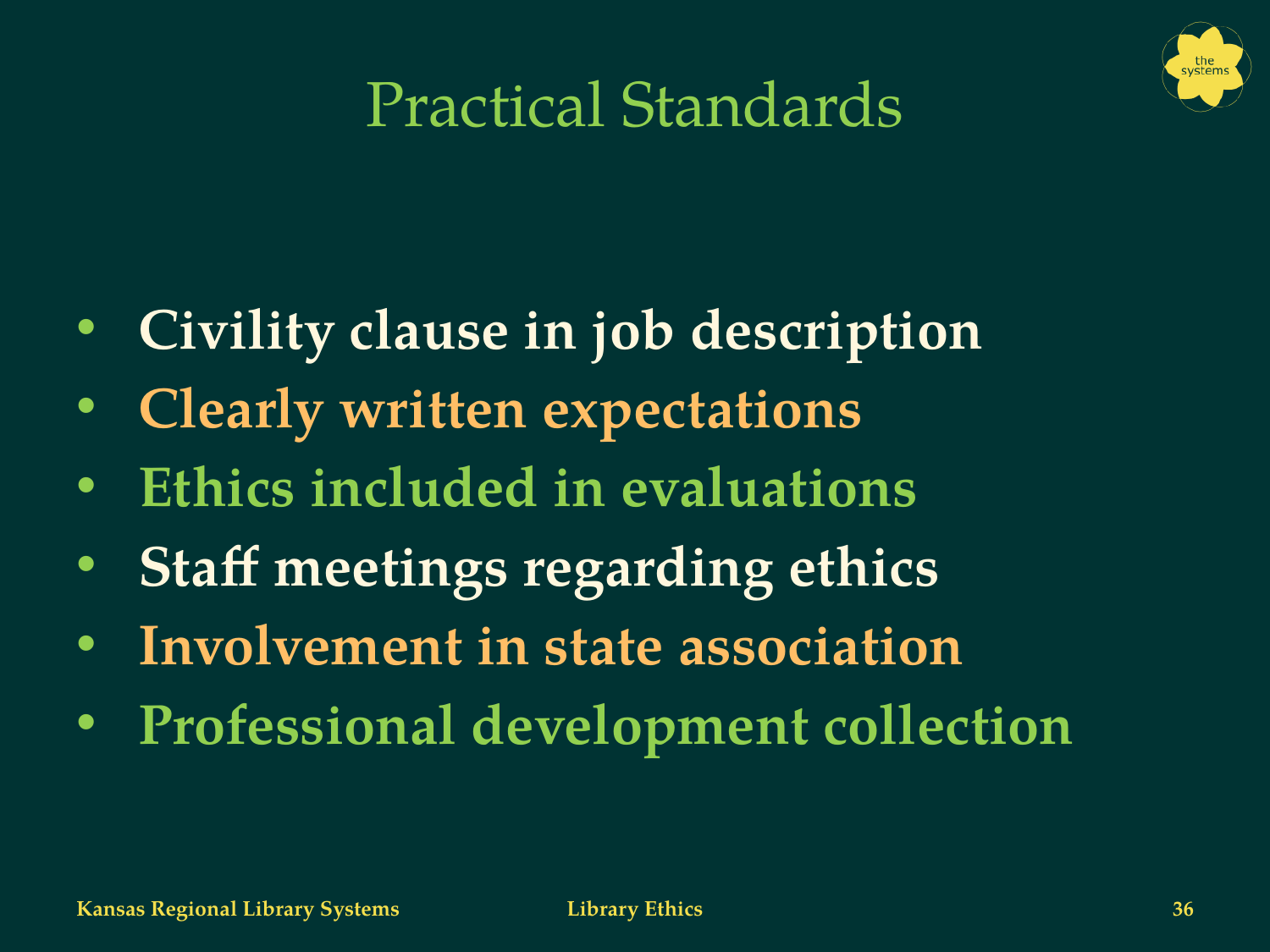

# Practical Standards
 Civility clause in job description
 Clearly written expectations
 Ethics included in evaluations
 Staff meetings regarding ethics
 Involvement in state association
 Professional development collection
Kansas Regional Library Systems
Library Ethics
36